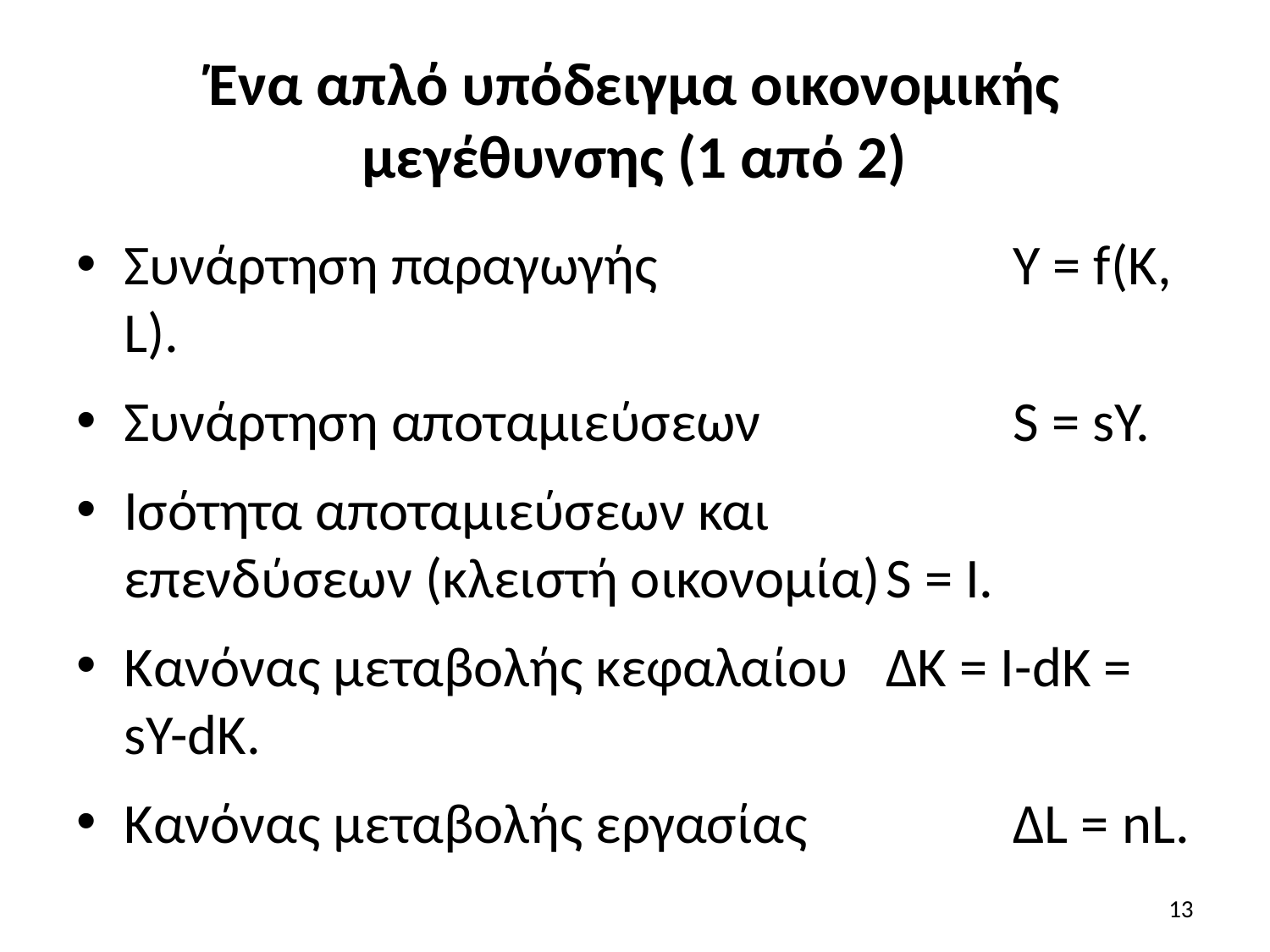

# Ένα απλό υπόδειγμα οικονομικής μεγέθυνσης (1 από 2)
Συνάρτηση παραγωγής         		Υ = f(K, L).
Συνάρτηση αποταμιεύσεων		S = sY.
Ισότητα αποταμιεύσεων και
επενδύσεων (κλειστή οικονομία)	S = I.
Κανόνας μεταβολής κεφαλαίου	ΔΚ = Ι-dK = sY-dK.
Κανόνας μεταβολής εργασίας		ΔL = nL.

13